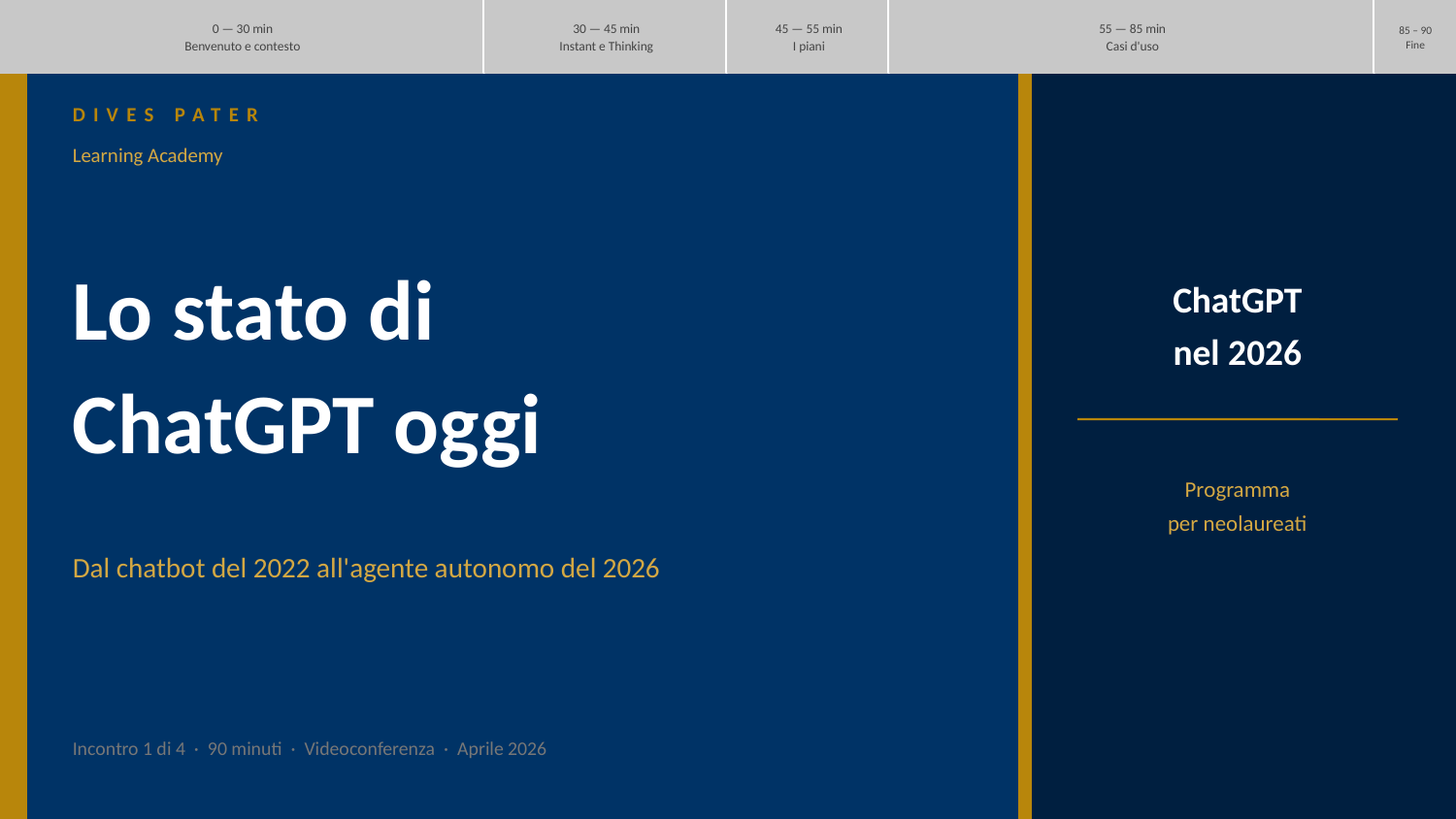

0 — 30 min
Benvenuto e contesto
30 — 45 min
Instant e Thinking
45 — 55 min
I piani
55 — 85 min
Casi d'uso
85 – 90
Fine
DIVES PATER
Learning Academy
Lo stato di
ChatGPT oggi
ChatGPT
nel 2026

Programma
per neolaureati
Dal chatbot del 2022 all'agente autonomo del 2026
Incontro 1 di 4  ·  90 minuti  ·  Videoconferenza  ·  Aprile 2026